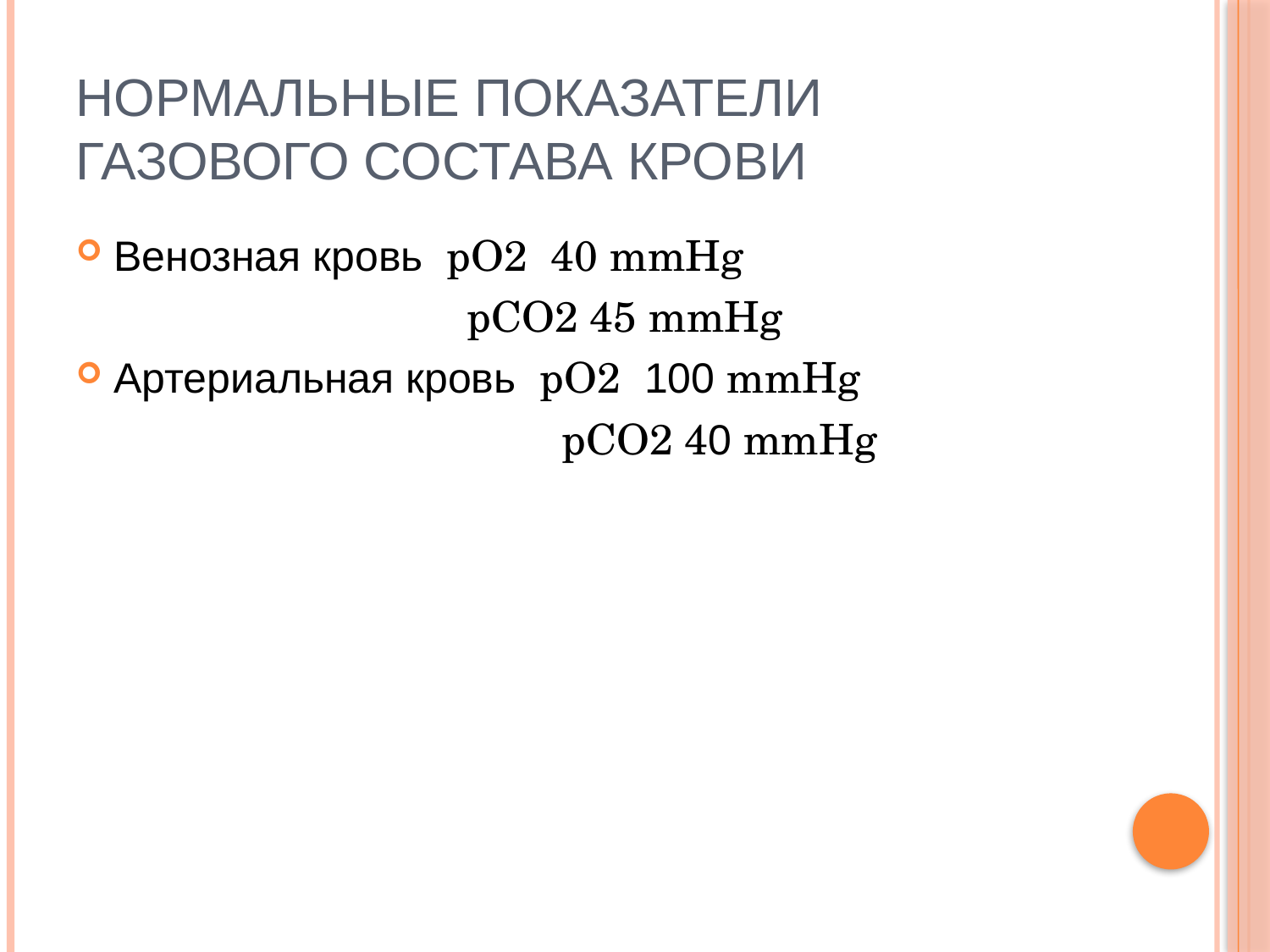

# Нормальные показатели газового состава крови
Венозная кровь  pO2  40 mmHg
                                 pCO2 45 mmHg
Артериальная кровь  pO2  100 mmHg
                                         pCO2 40 mmHg